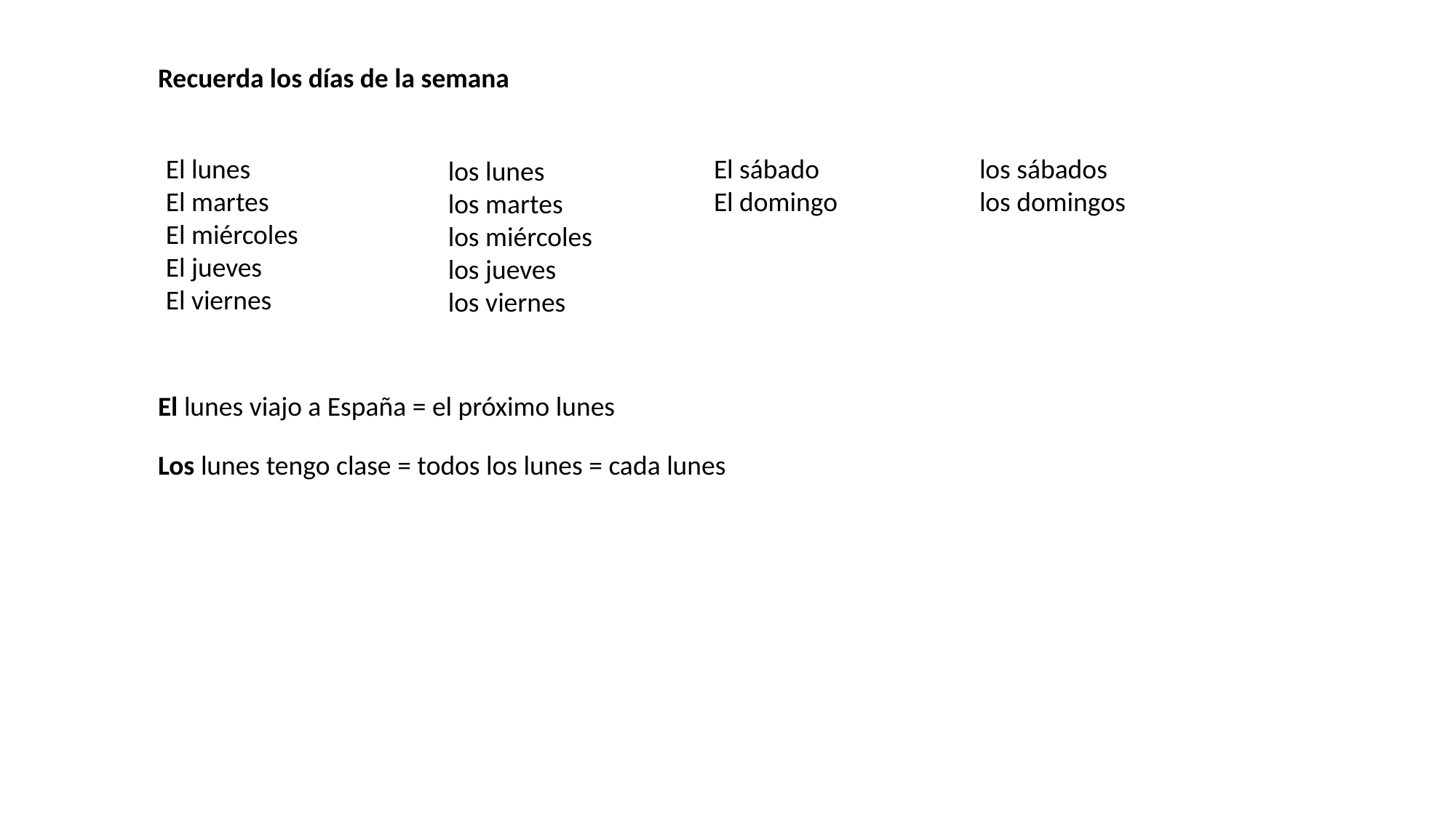

Recuerda los días de la semana
los sábados
los domingos
El lunes
El martes
El miércoles
El jueves
El viernes
El sábado
El domingo
los lunes
los martes
los miércoles
los jueves
los viernes
El lunes viajo a España = el próximo lunes
Los lunes tengo clase = todos los lunes = cada lunes